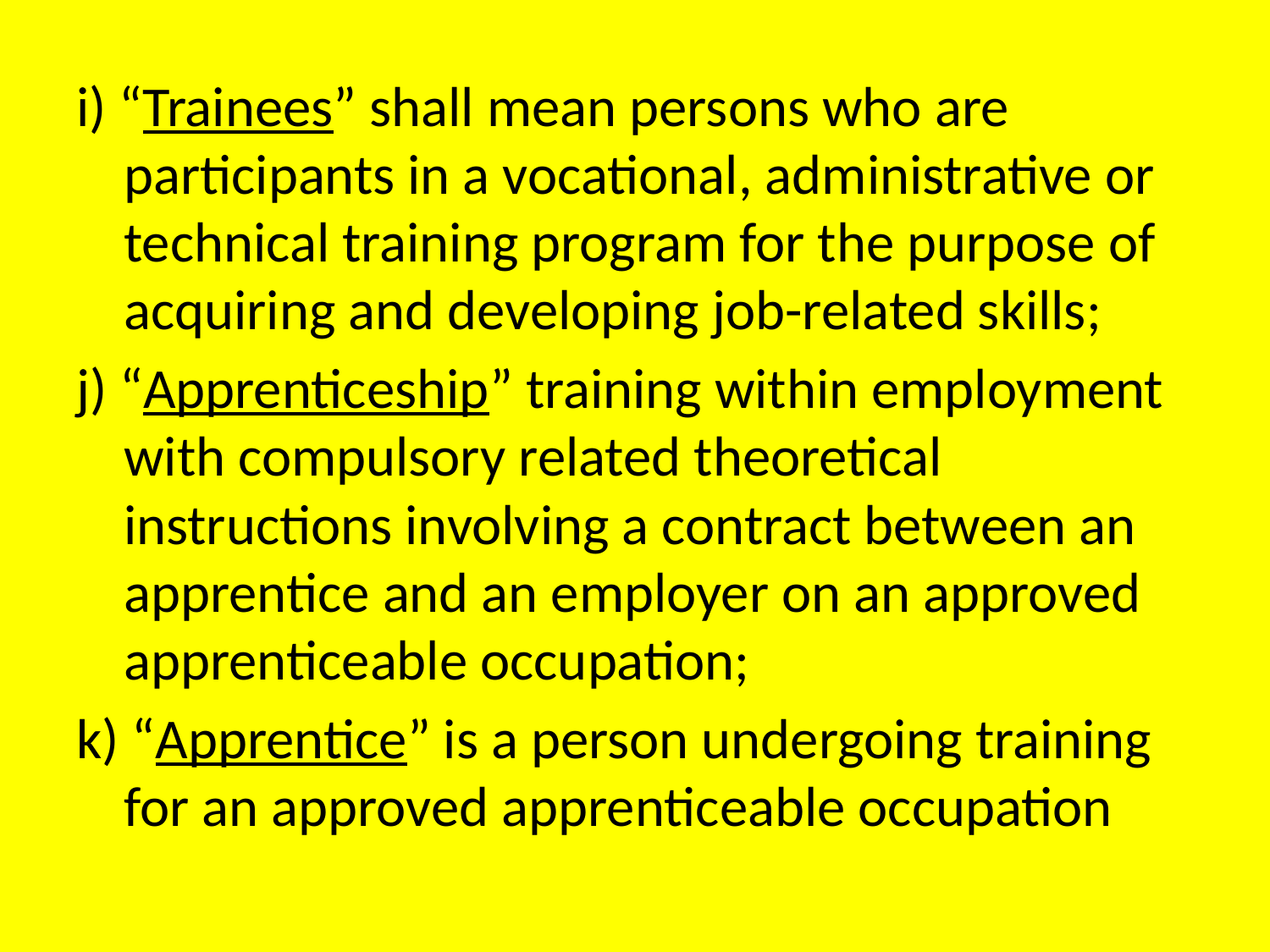

i) “Trainees” shall mean persons who are participants in a vocational, administrative or technical training program for the purpose of acquiring and developing job-related skills;
j) “Apprenticeship” training within employment with compulsory related theoretical instructions involving a contract between an apprentice and an employer on an approved apprenticeable occupation;
k) “Apprentice” is a person undergoing training for an approved apprenticeable occupation